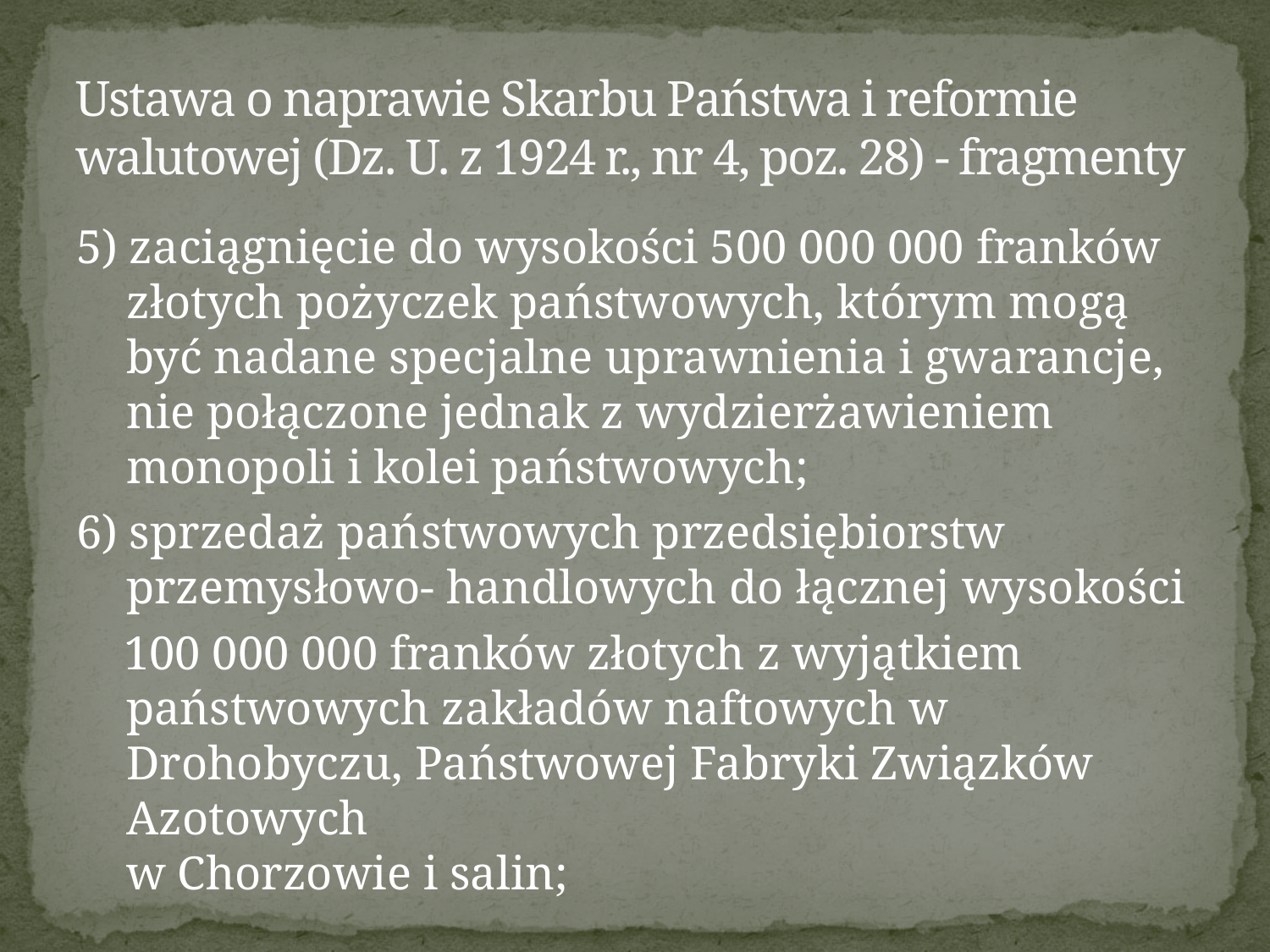

# Ustawa o naprawie Skarbu Państwa i reformie walutowej (Dz. U. z 1924 r., nr 4, poz. 28) - fragmenty
5) zaciągnięcie do wysokości 500 000 000 franków złotych pożyczek państwowych, którym mogą być nadane specjalne uprawnienia i gwarancje, nie połączone jednak z wydzierżawieniem monopoli i kolei państwowych;
6) sprzedaż państwowych przedsiębiorstw przemysłowo- handlowych do łącznej wysokości
    100 000 000 franków złotych z wyjątkiem państwowych zakładów naftowych w Drohobyczu, Państwowej Fabryki Związków Azotowych
w Chorzowie i salin;